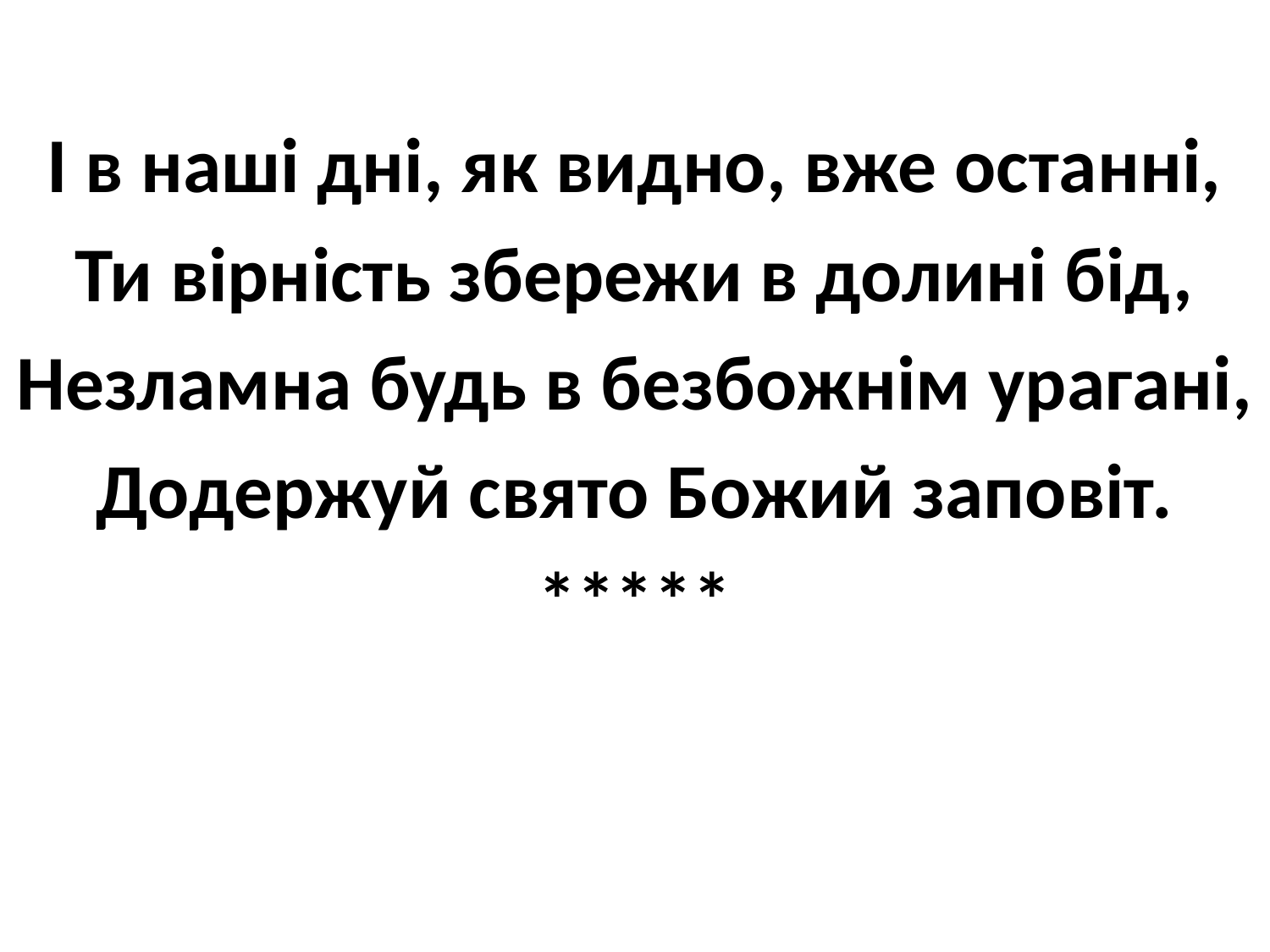

І в наші дні, як видно, вже останні,
Ти вірність збережи в долині бід,
Незламна будь в безбожнім урагані,
Додержуй свято Божий заповіт.
*****